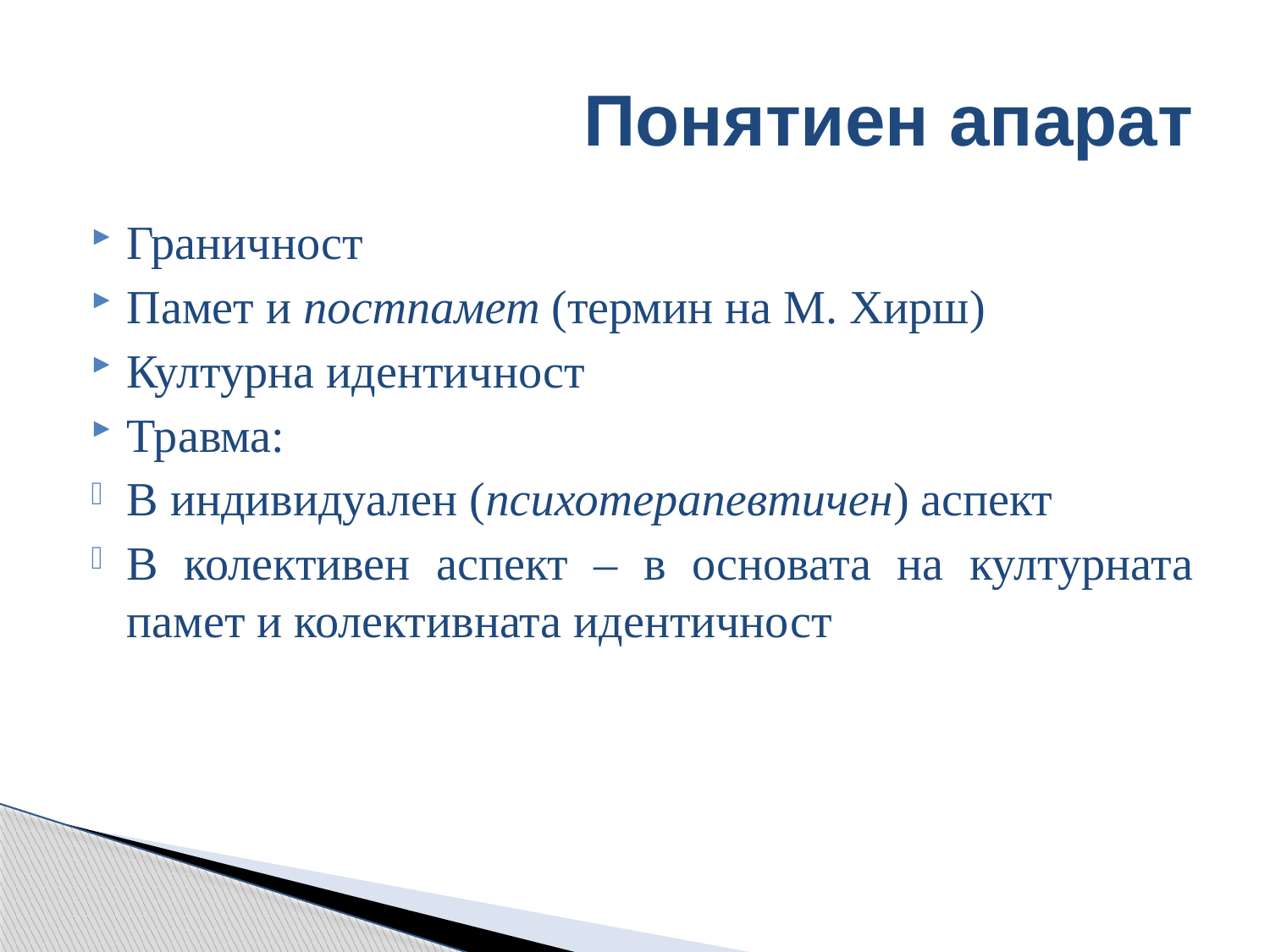

# Понятиен апарат
Граничност
Памет и постпамет (термин на М. Хирш)
Културна идентичност
Травма:
В индивидуален (психотерапевтичен) аспект
В колективен аспект – в основата на културната памет и колективната идентичност